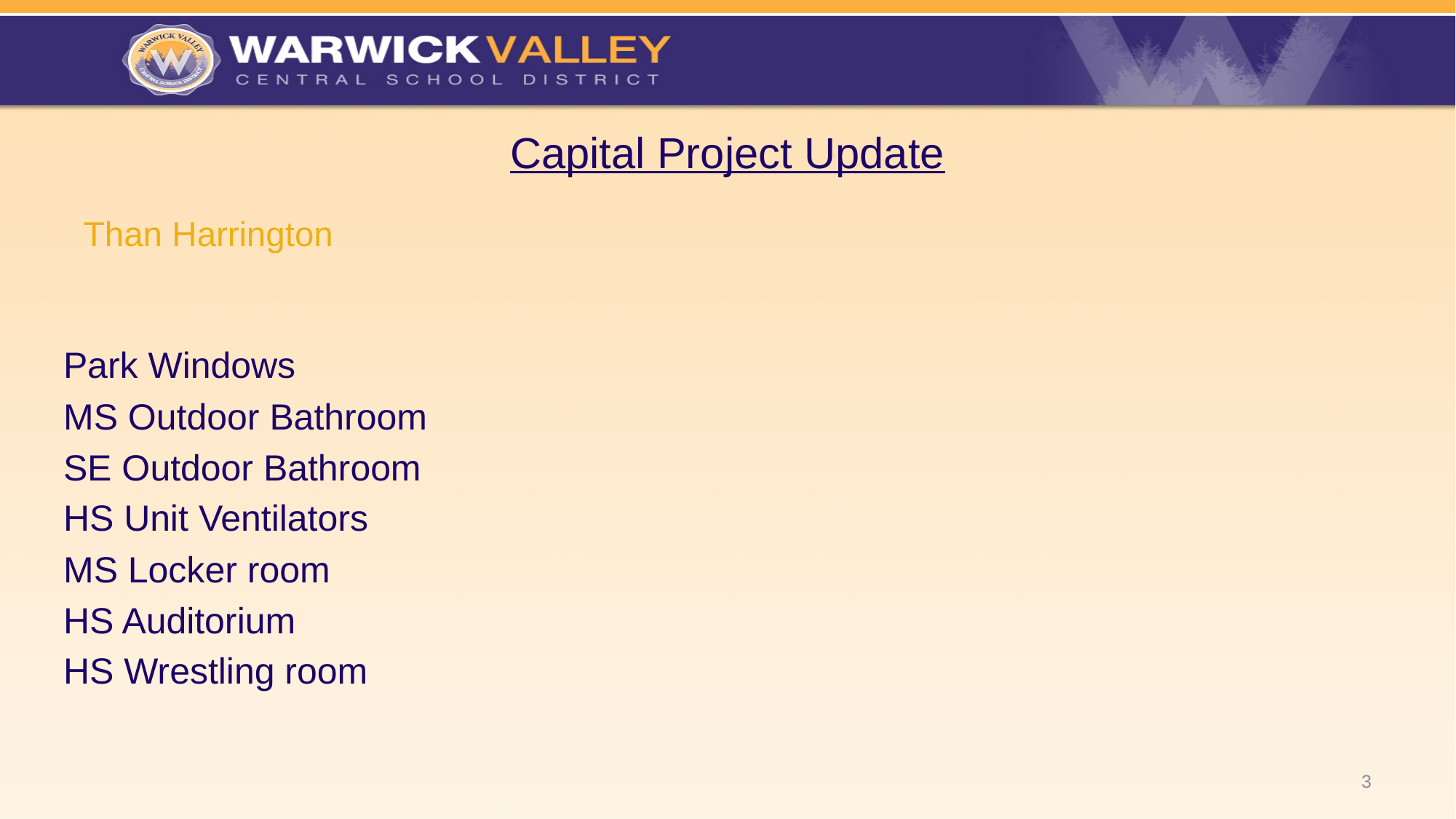

# Capital Project Update
Than Harrington
Park Windows
MS Outdoor Bathroom
SE Outdoor Bathroom
HS Unit Ventilators
MS Locker room
HS Auditorium
HS Wrestling room

3